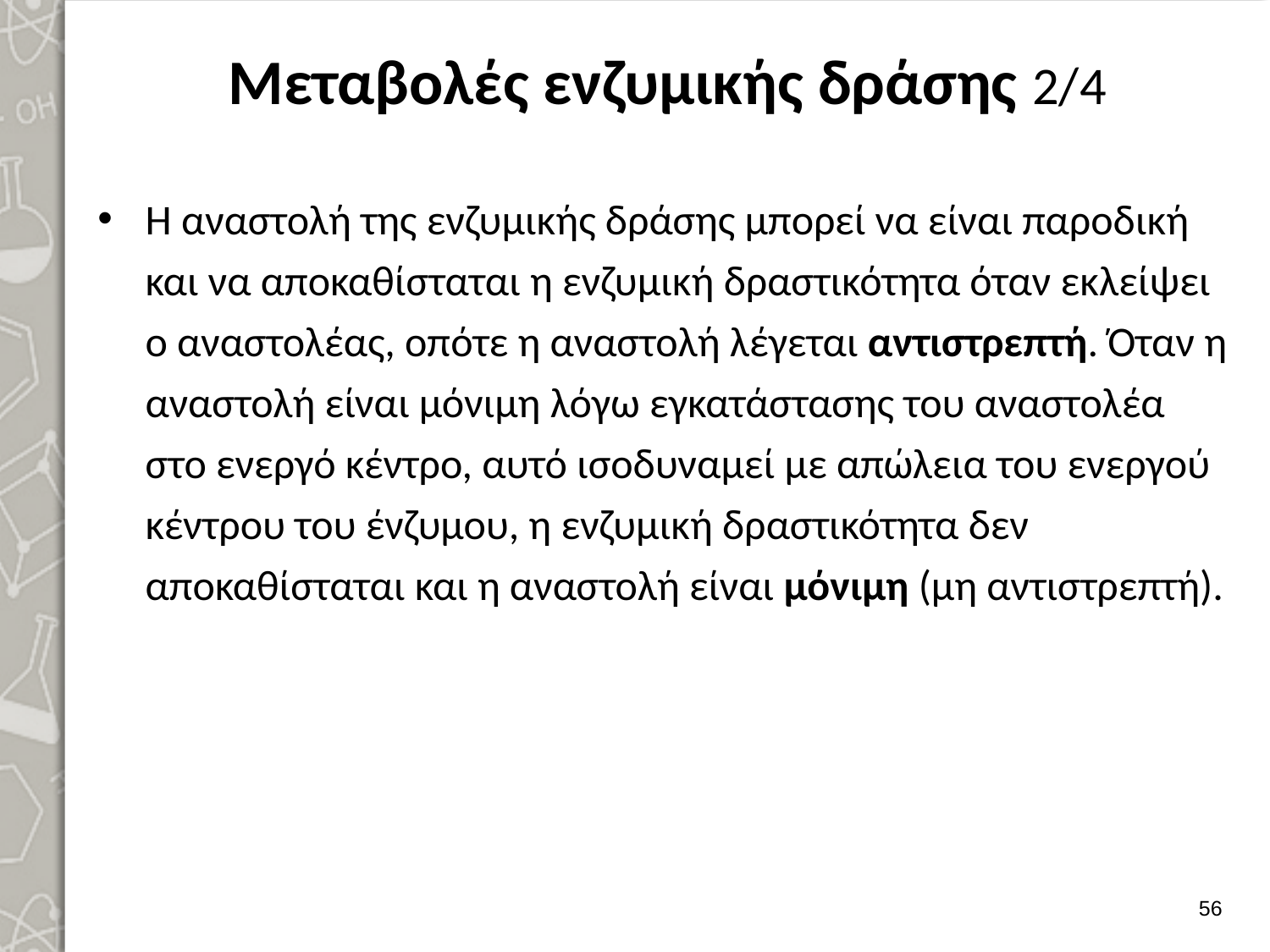

# Μεταβολές ενζυμικής δράσης 2/4
Η αναστολή της ενζυμικής δράσης μπορεί να είναι παροδική και να αποκα­θίσταται η ενζυμική δραστικότητα όταν εκλείψει ο αναστολέας, οπότε η αναστο­λή λέγεται αντιστρεπτή. Όταν η αναστολή είναι μόνιμη λόγω εγκατάστασης του αναστολέα στο ενεργό κέντρο, αυτό ισοδυναμεί με απώλεια του ενεργού κέ­ντρου του ένζυμου, η ενζυμική δραστικότητα δεν αποκαθίσταται και η αναστολή είναι μόνιμη (μη αντιστρεπτή).
56